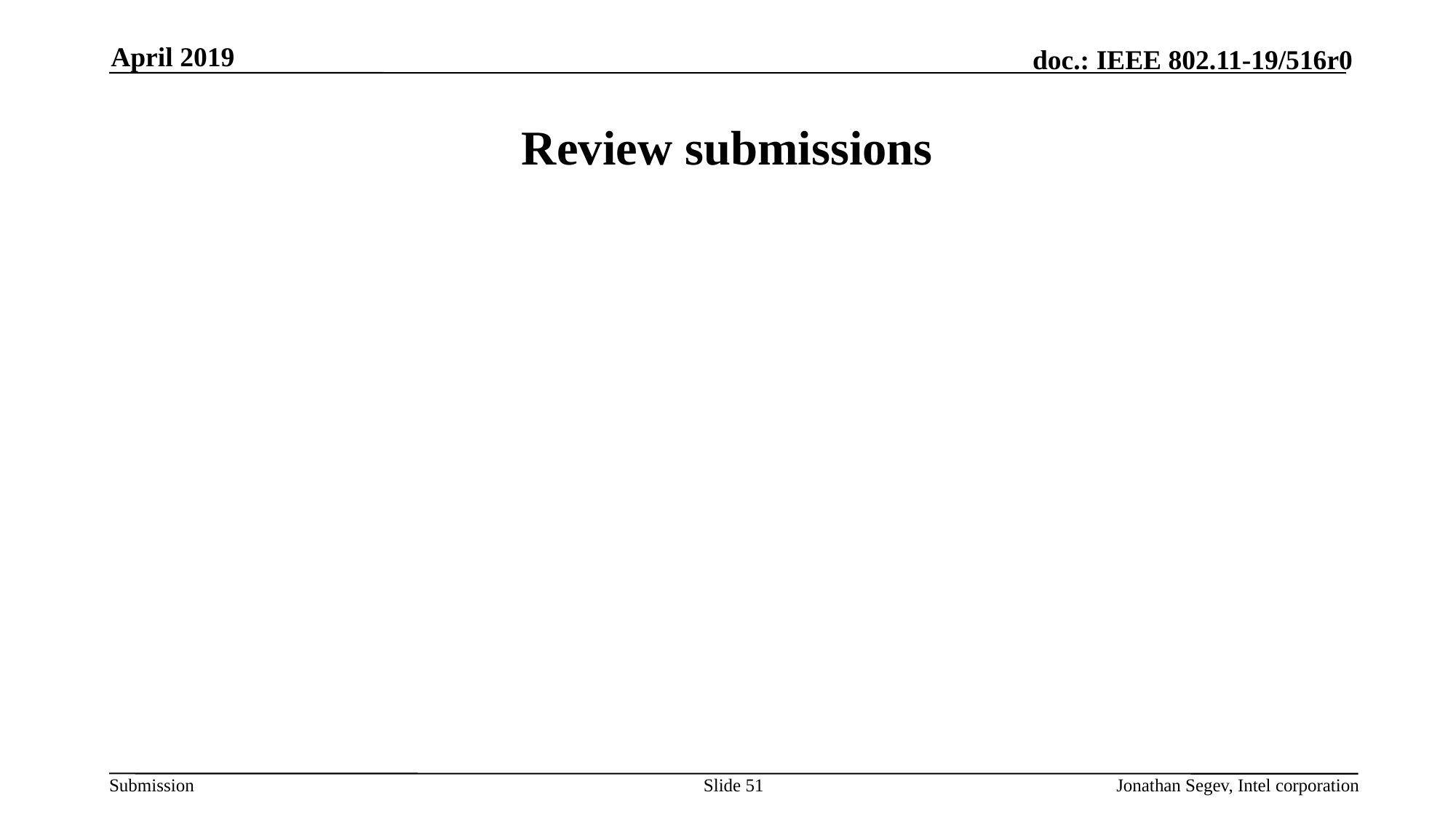

April 2019
# Review submissions

Slide 51
Jonathan Segev, Intel corporation